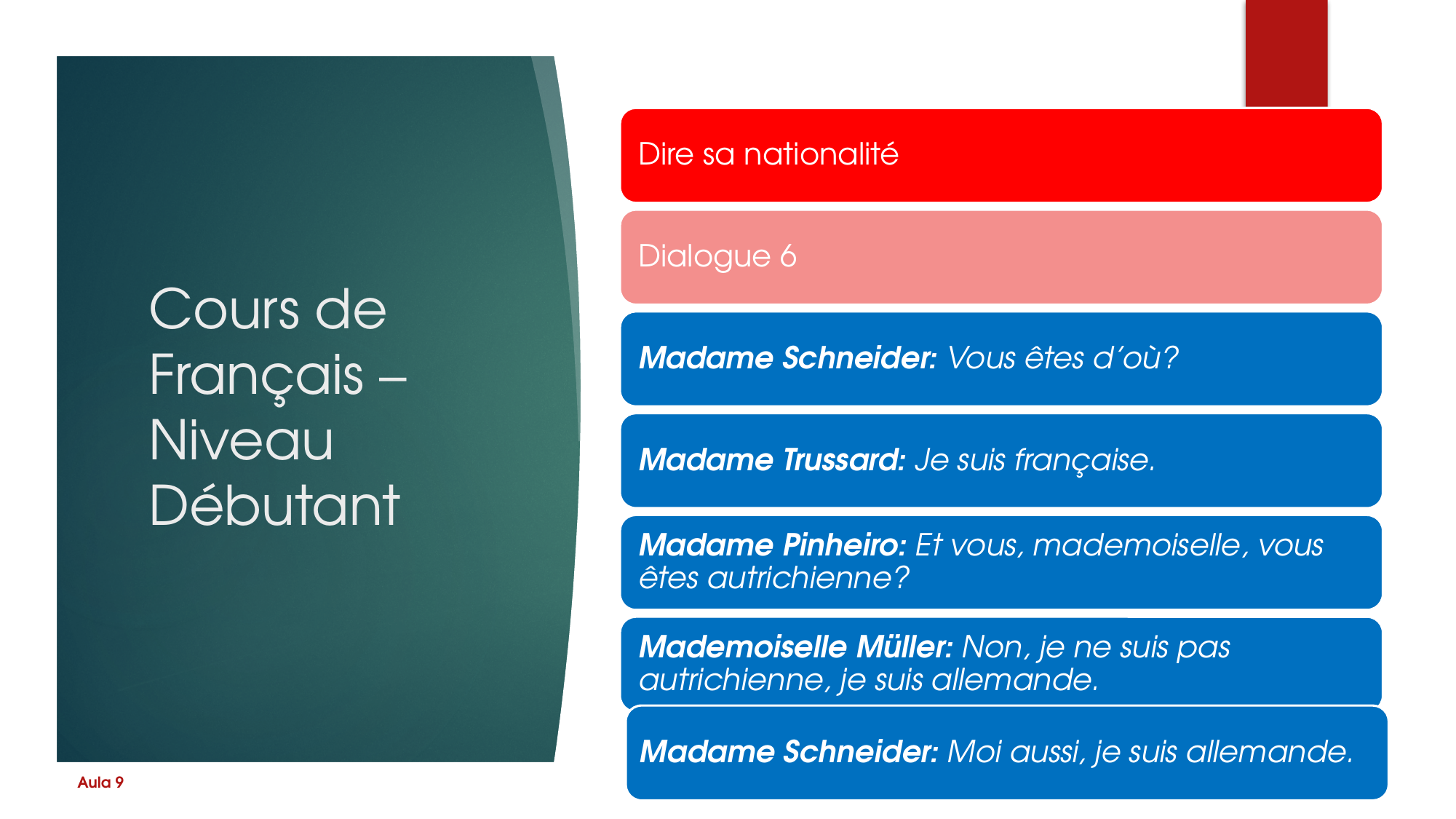

Dire sa nationalité
Dialogue 6
Madame Schneider: Vous êtes d’où?
Madame Trussard: Je suis française.
Madame Pinheiro: Et vous, mademoiselle, vous êtes autrichienne?
Mademoiselle Müller: Non, je ne suis pas autrichienne, je suis allemande.
# Cours de Français – Niveau Débutant

Madame Schneider: Moi aussi, je suis allemande.
Aula 9